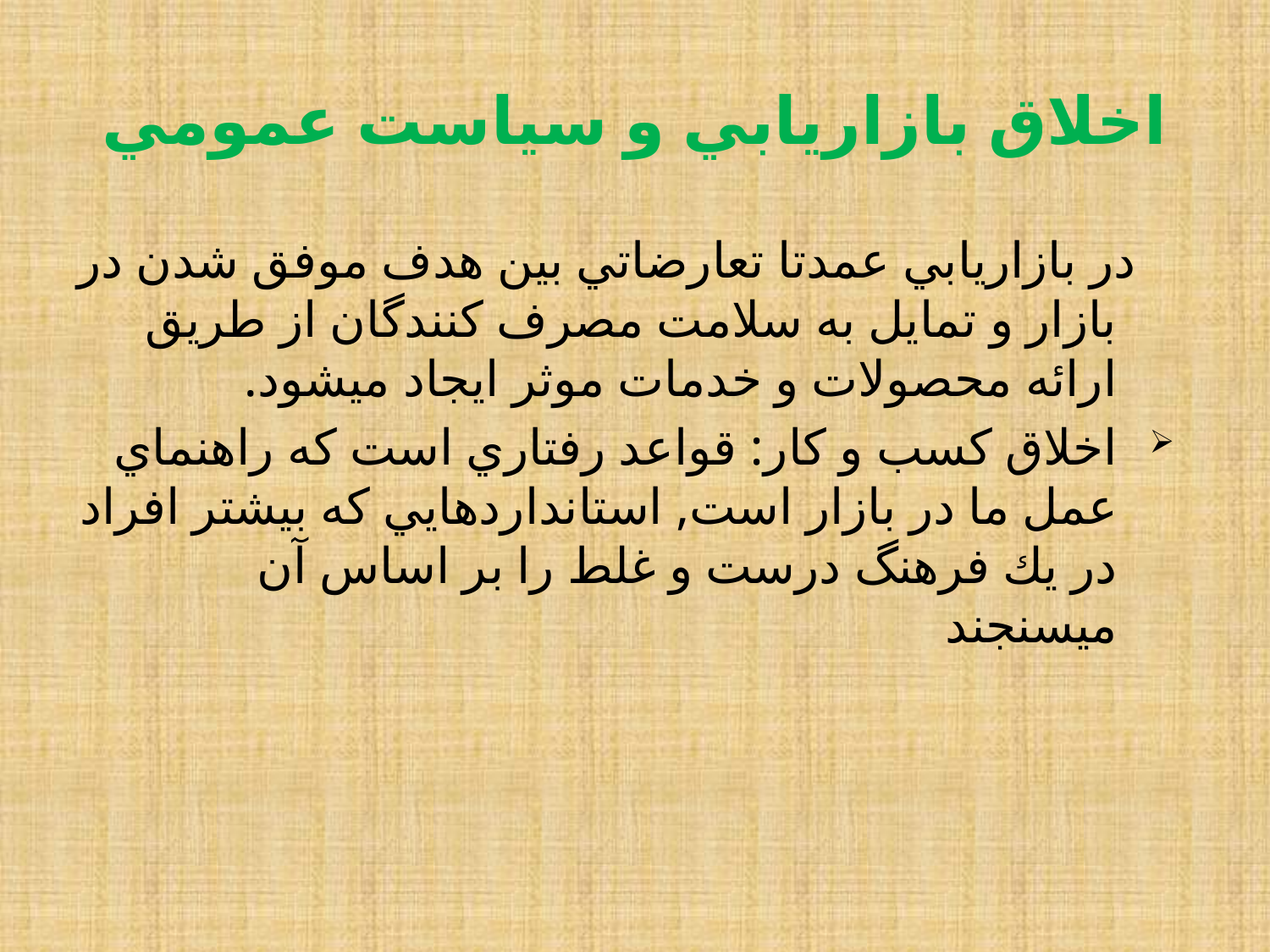

# اخلاق بازاريابي و سياست عمومي
   در بازاريابي عمدتا تعارضاتي بين هدف موفق شدن در بازار و تمايل به سلامت مصرف كنندگان از طريق ارائه محصولات و خدمات موثر ايجاد ميشود.
اخلاق كسب و كار: قواعد رفتاري است كه راهنماي عمل ما در بازار است, استانداردهايي كه بيشتر افراد در يك فرهنگ درست و غلط را بر اساس آن ميسنجند